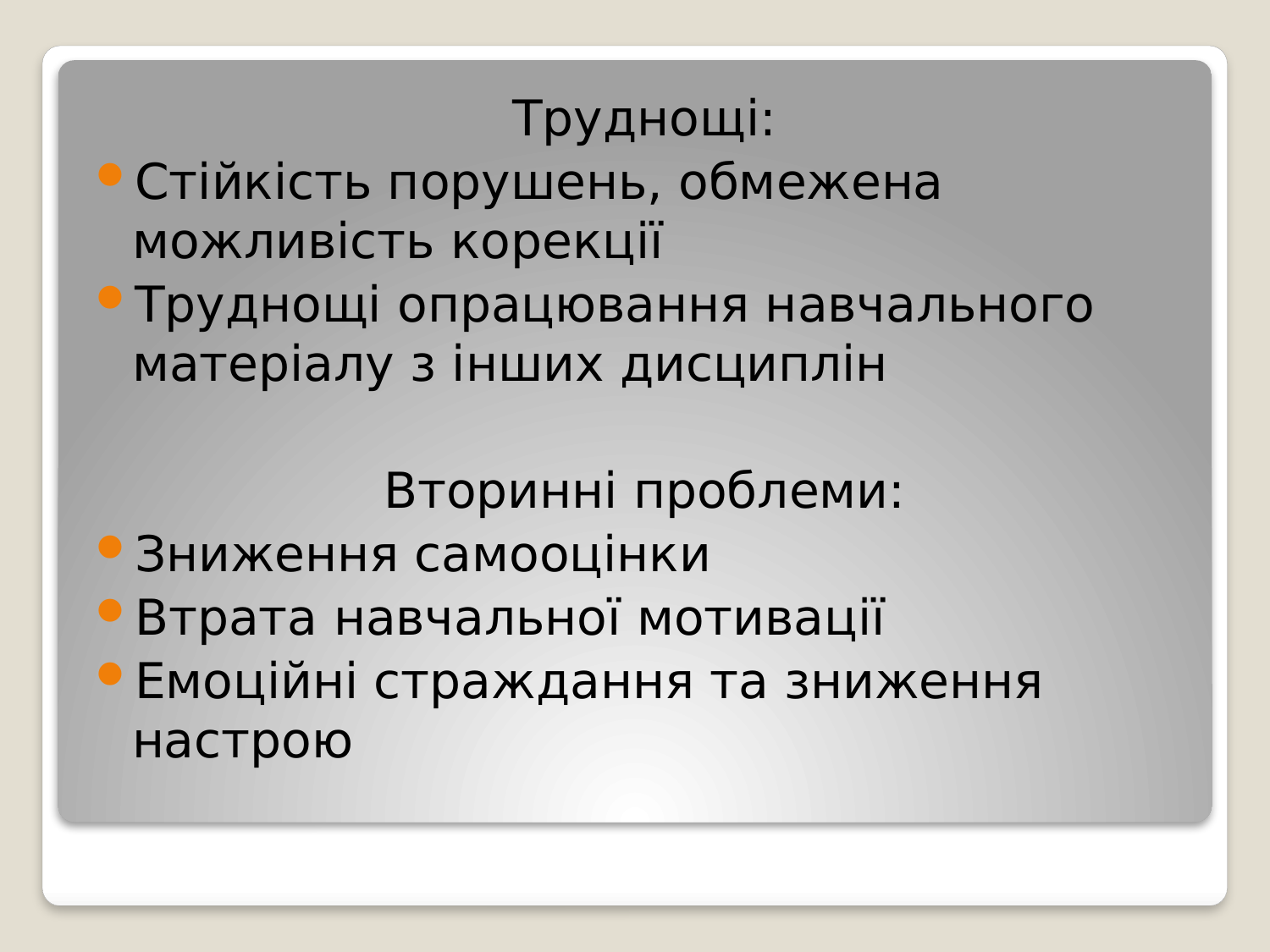

Труднощі:
Стійкість порушень, обмежена можливість корекції
Труднощі опрацювання навчального матеріалу з інших дисциплін

Вторинні проблеми:
Зниження самооцінки
Втрата навчальної мотивації
Емоційні страждання та зниження настрою

#